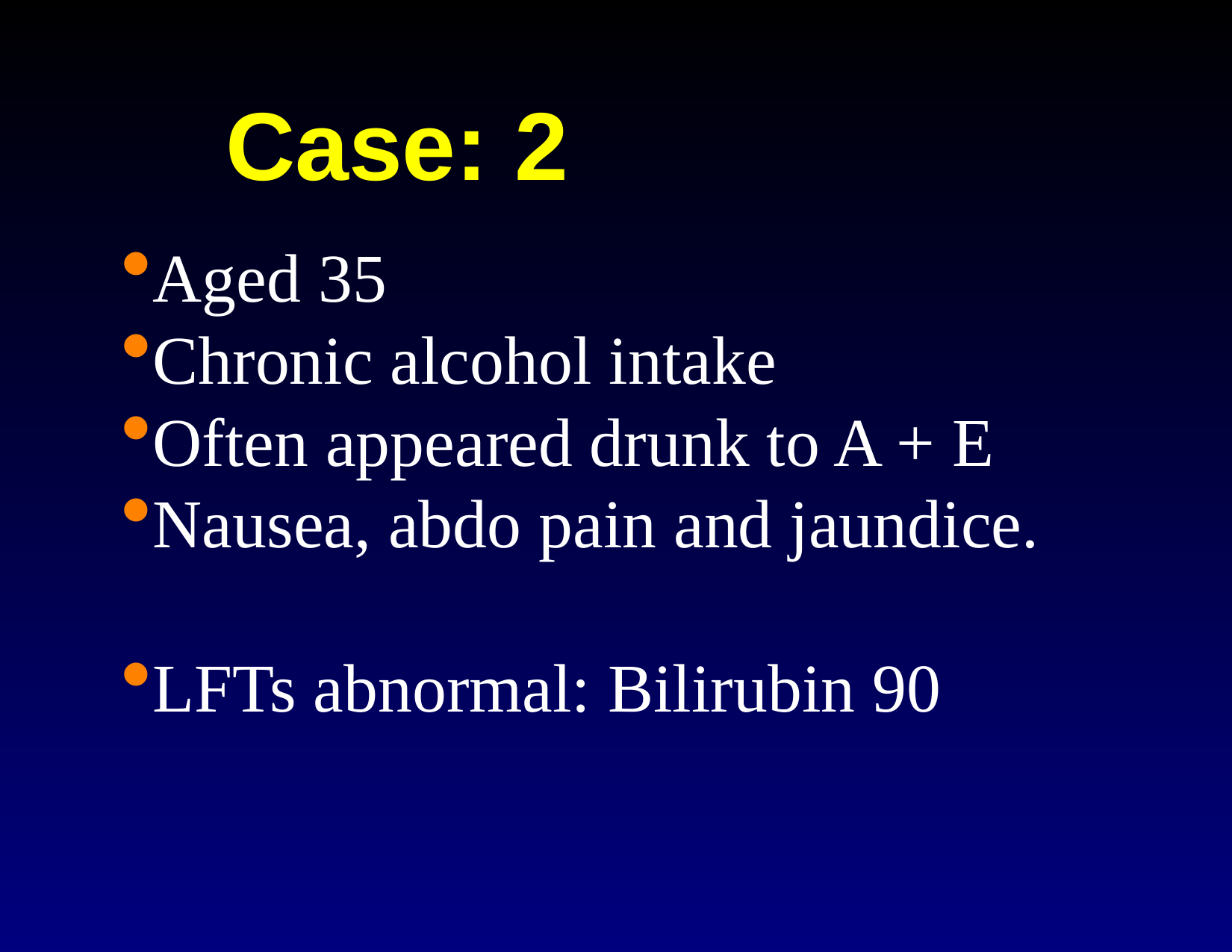

Case: 2
Aged 35
Chronic alcohol intake
Often appeared drunk to A + E
Nausea, abdo pain and jaundice.

LFTs abnormal: Bilirubin 90